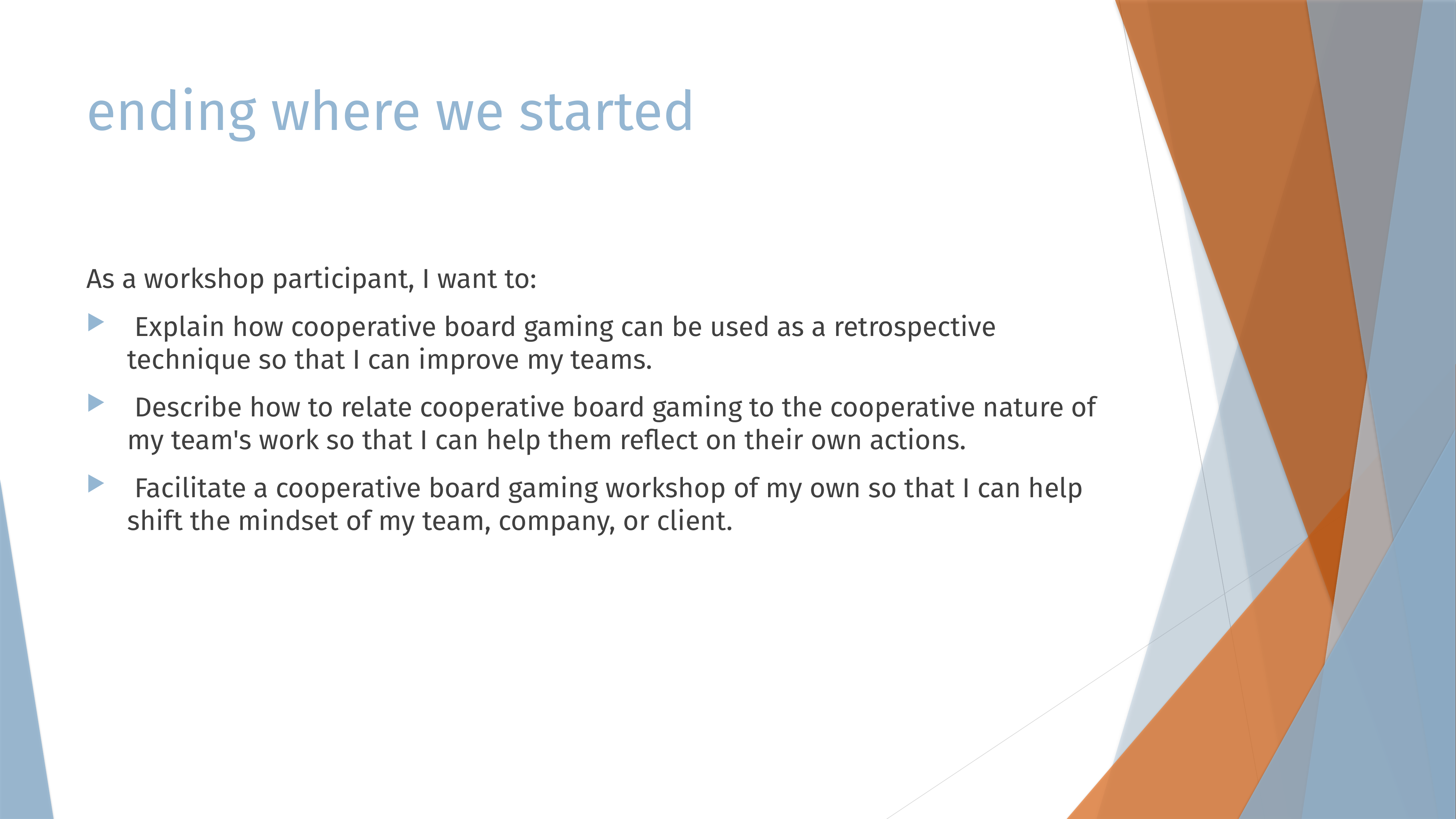

# ending where we started
As a workshop participant, I want to:
 Explain how cooperative board gaming can be used as a retrospective technique so that I can improve my teams.
 Describe how to relate cooperative board gaming to the cooperative nature of my team's work so that I can help them reflect on their own actions.
 Facilitate a cooperative board gaming workshop of my own so that I can help shift the mindset of my team, company, or client.